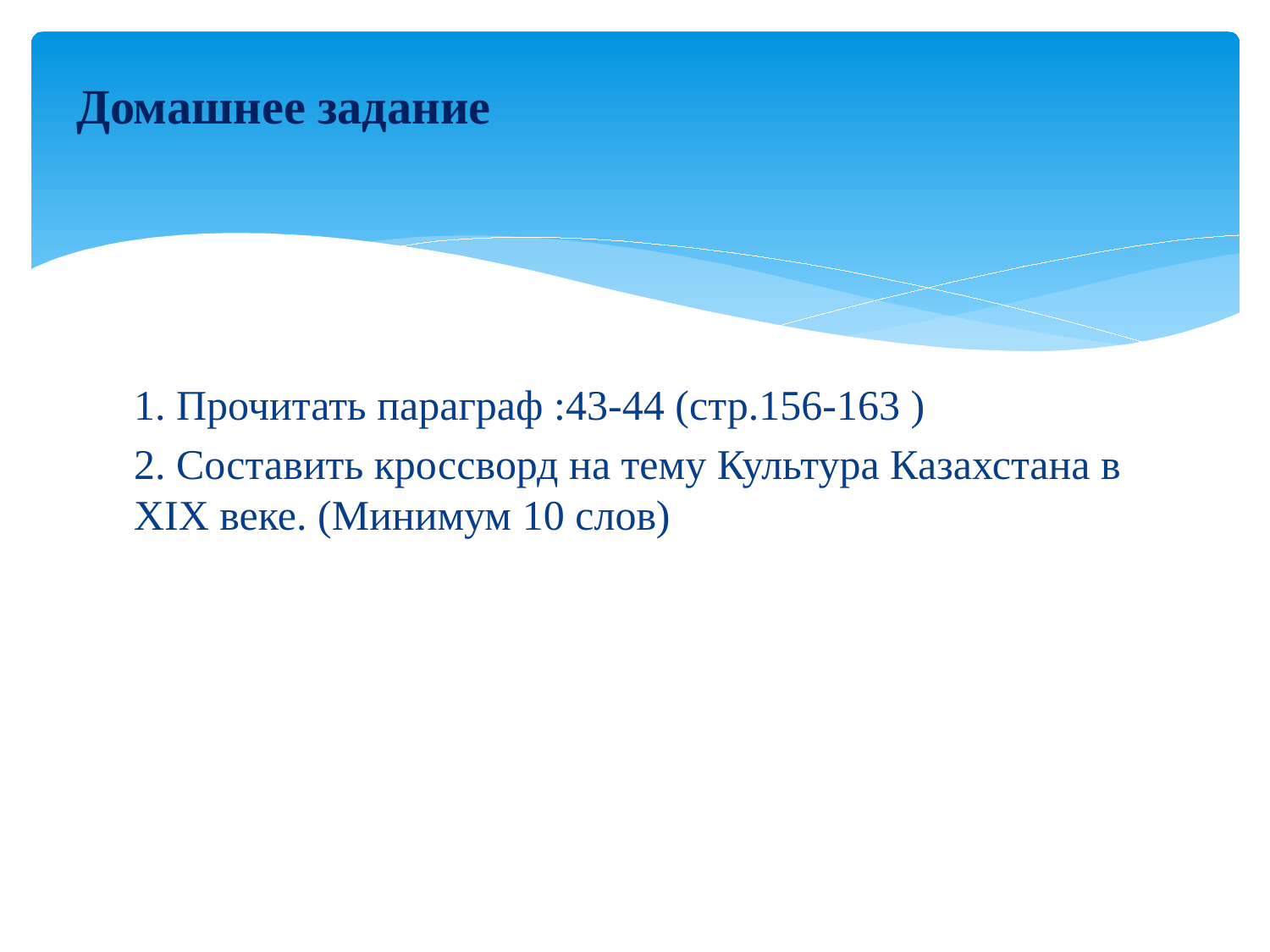

# Домашнее задание
1. Прочитать параграф :43-44 (стр.156-163 )
2. Составить кроссворд на тему Культура Казахстана в XIX веке. (Минимум 10 слов)